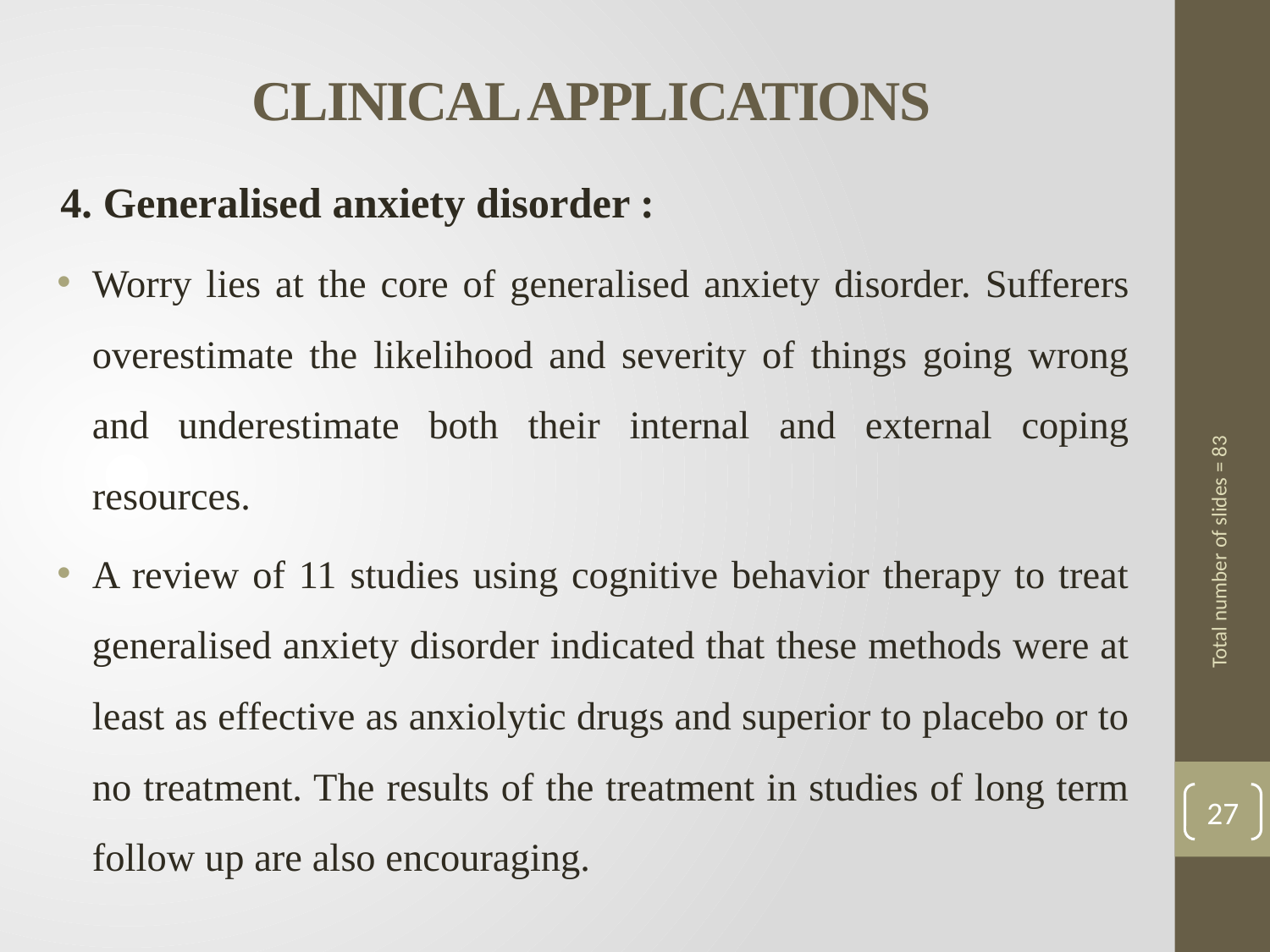

# CLINICAL APPLICATIONS
4. Generalised anxiety disorder :
Worry lies at the core of generalised anxiety disorder. Sufferers overestimate the likelihood and severity of things going wrong and underestimate both their internal and external coping resources.
A review of 11 studies using cognitive behavior therapy to treat generalised anxiety disorder indicated that these methods were at least as effective as anxiolytic drugs and superior to placebo or to no treat­ment. The results of the treatment in studies of long term follow up are also encouraging.
Total number of slides = 83
27